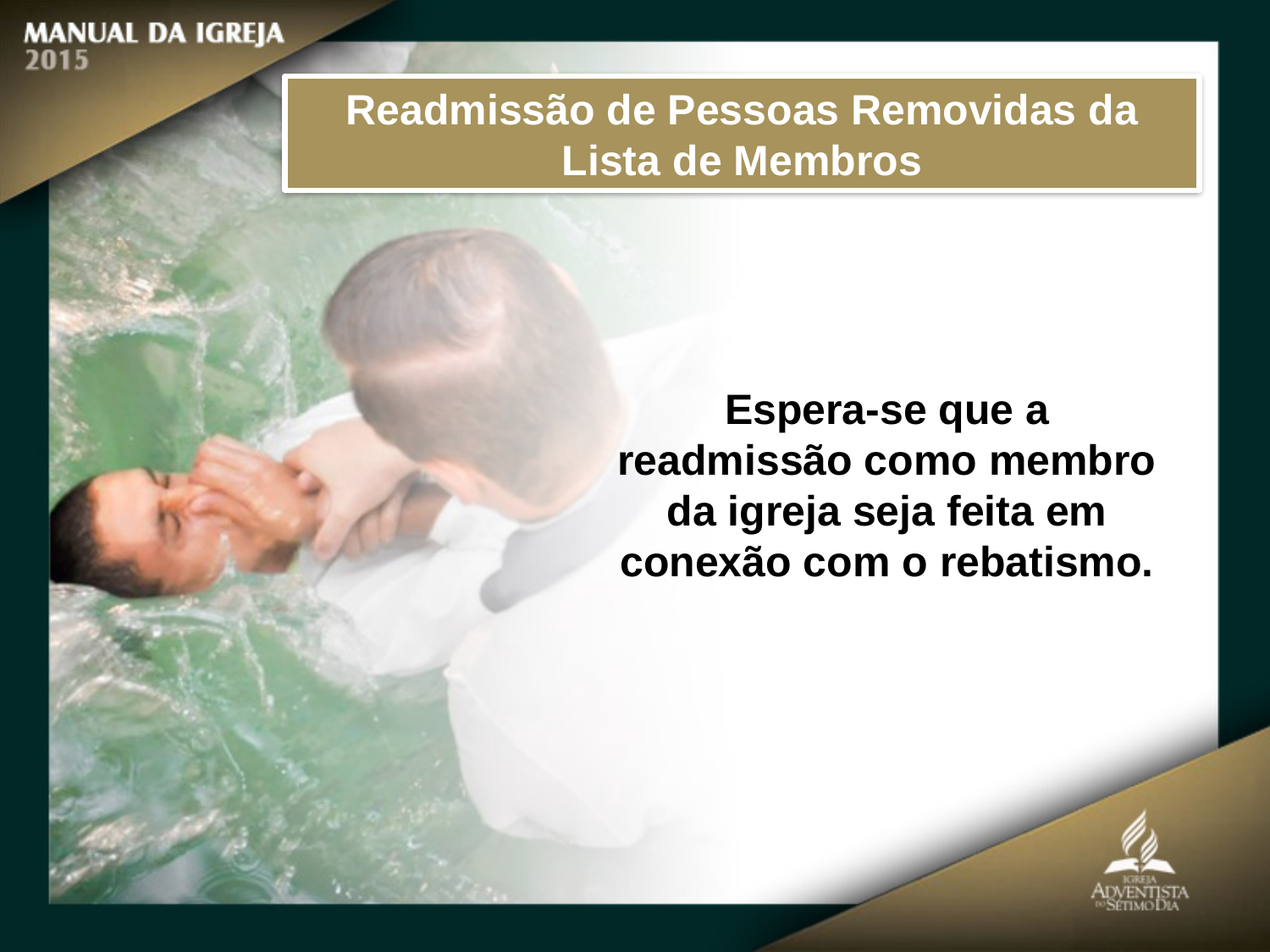

Readmissão de Pessoas Removidas da Lista de Membros
Espera-se que a readmissão como membro da igreja seja feita em conexão com o rebatismo.